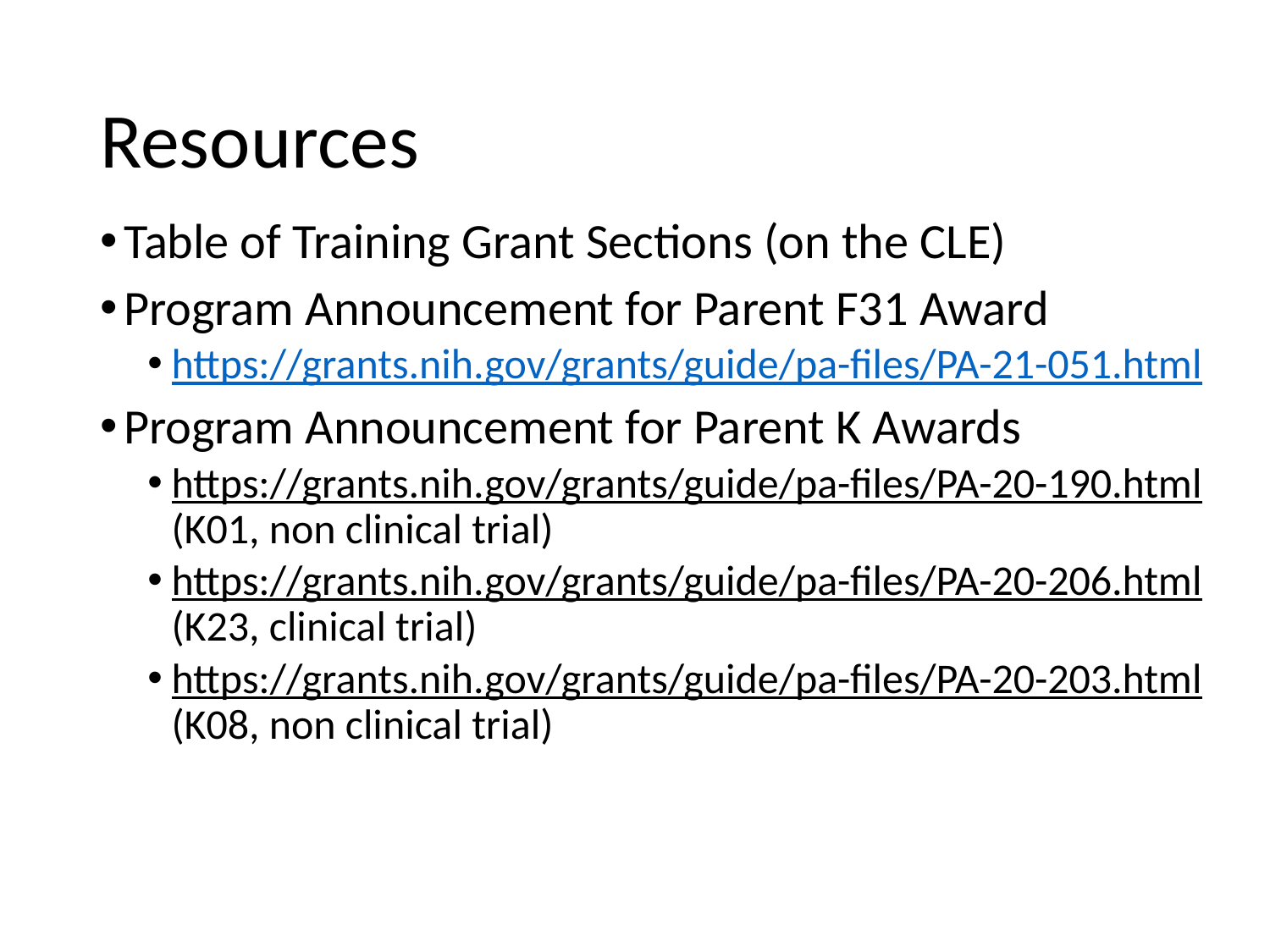

# Resources
Table of Training Grant Sections (on the CLE)
Program Announcement for Parent F31 Award
https://grants.nih.gov/grants/guide/pa-files/PA-21-051.html
Program Announcement for Parent K Awards
https://grants.nih.gov/grants/guide/pa-files/PA-20-190.html (K01, non clinical trial)
https://grants.nih.gov/grants/guide/pa-files/PA-20-206.html (K23, clinical trial)
https://grants.nih.gov/grants/guide/pa-files/PA-20-203.html (K08, non clinical trial)